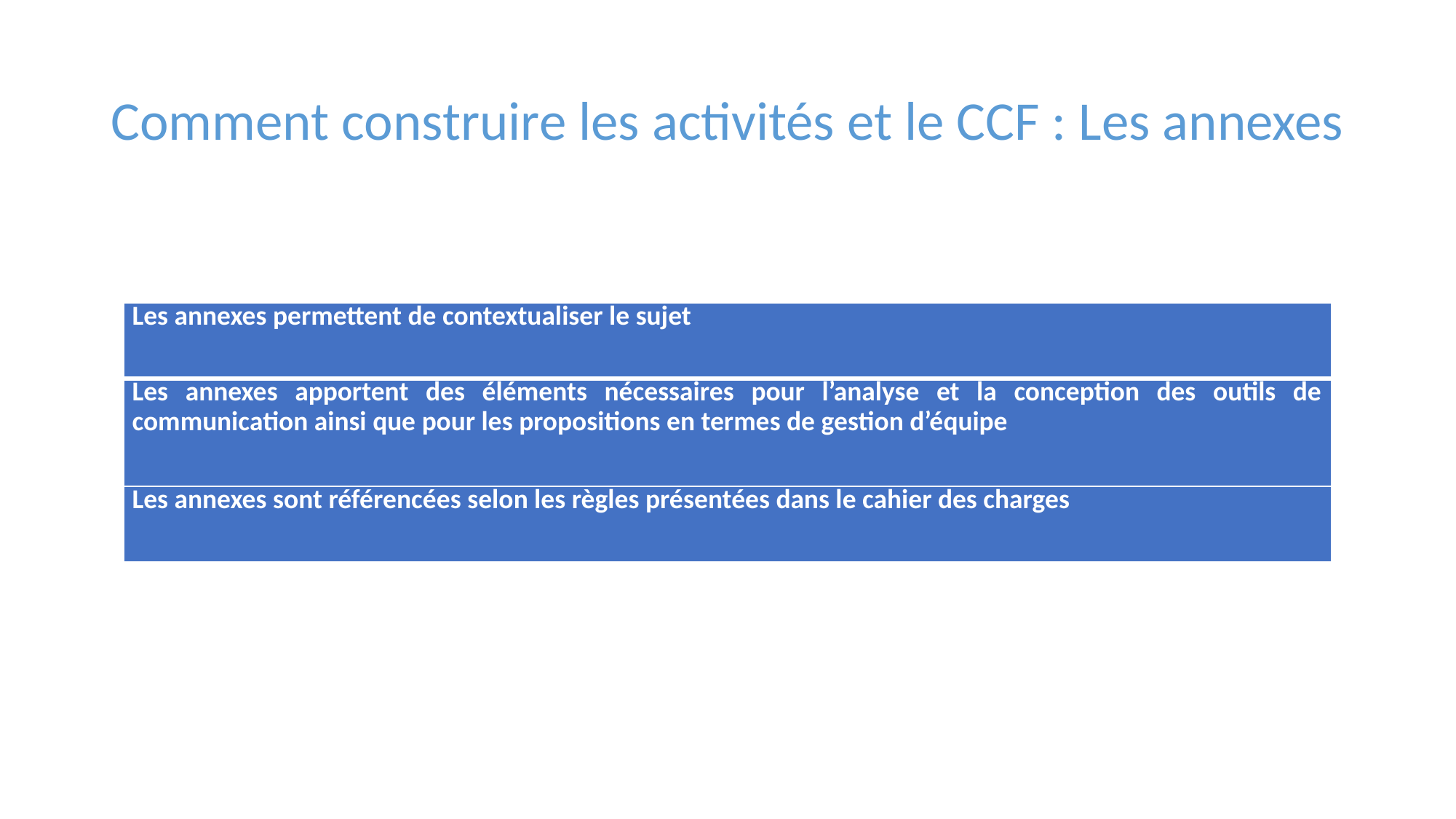

# Comment construire les activités et le CCF : Les annexes
| Les annexes permettent de contextualiser le sujet |
| --- |
| Les annexes apportent des éléments nécessaires pour l’analyse et la conception des outils de communication ainsi que pour les propositions en termes de gestion d’équipe |
| Les annexes sont référencées selon les règles présentées dans le cahier des charges |